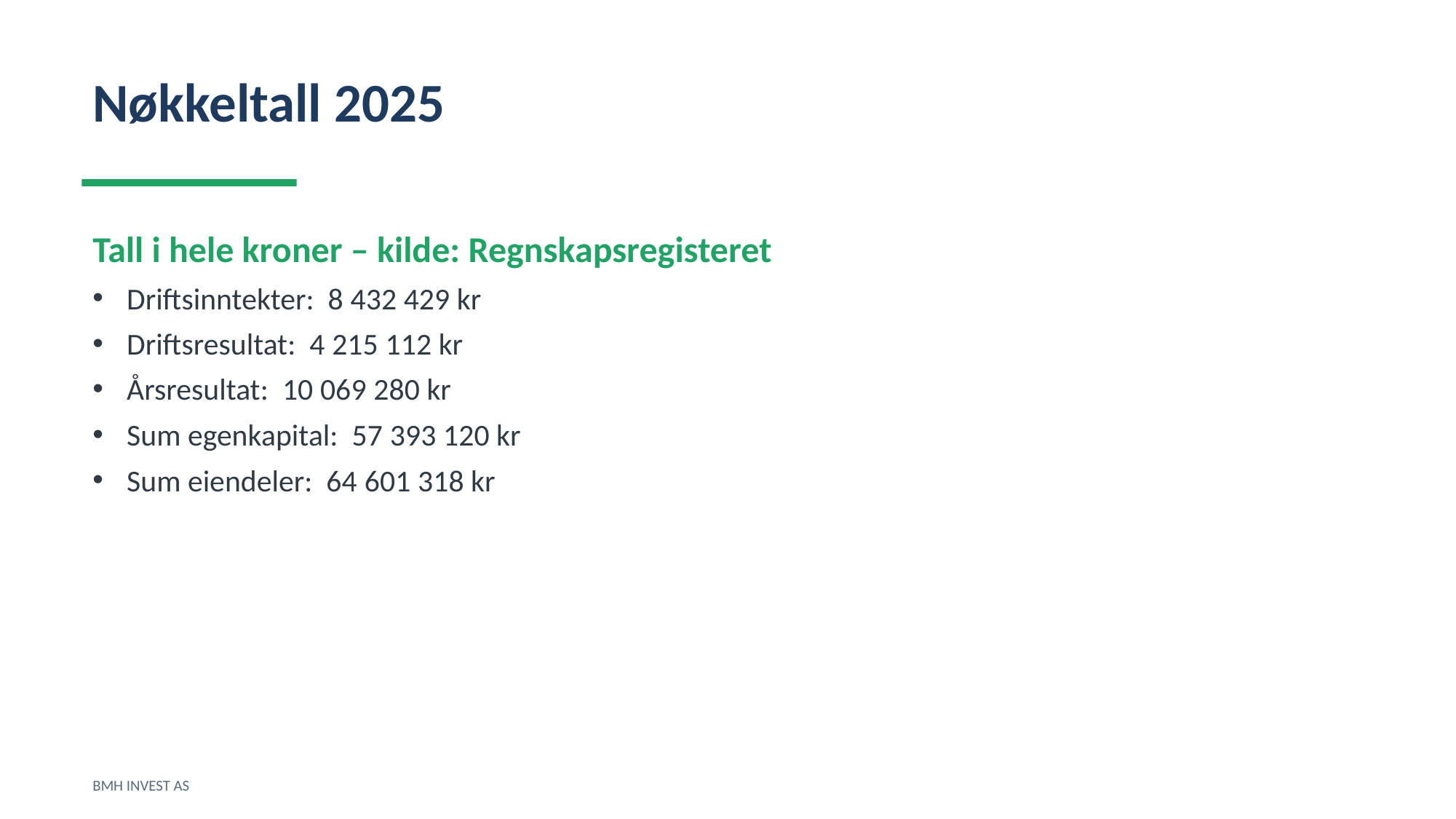

Nøkkeltall 2025

Tall i hele kroner – kilde: Regnskapsregisteret
Driftsinntekter:  8 432 429 kr
Driftsresultat:  4 215 112 kr
Årsresultat:  10 069 280 kr
Sum egenkapital:  57 393 120 kr
Sum eiendeler:  64 601 318 kr
BMH INVEST AS